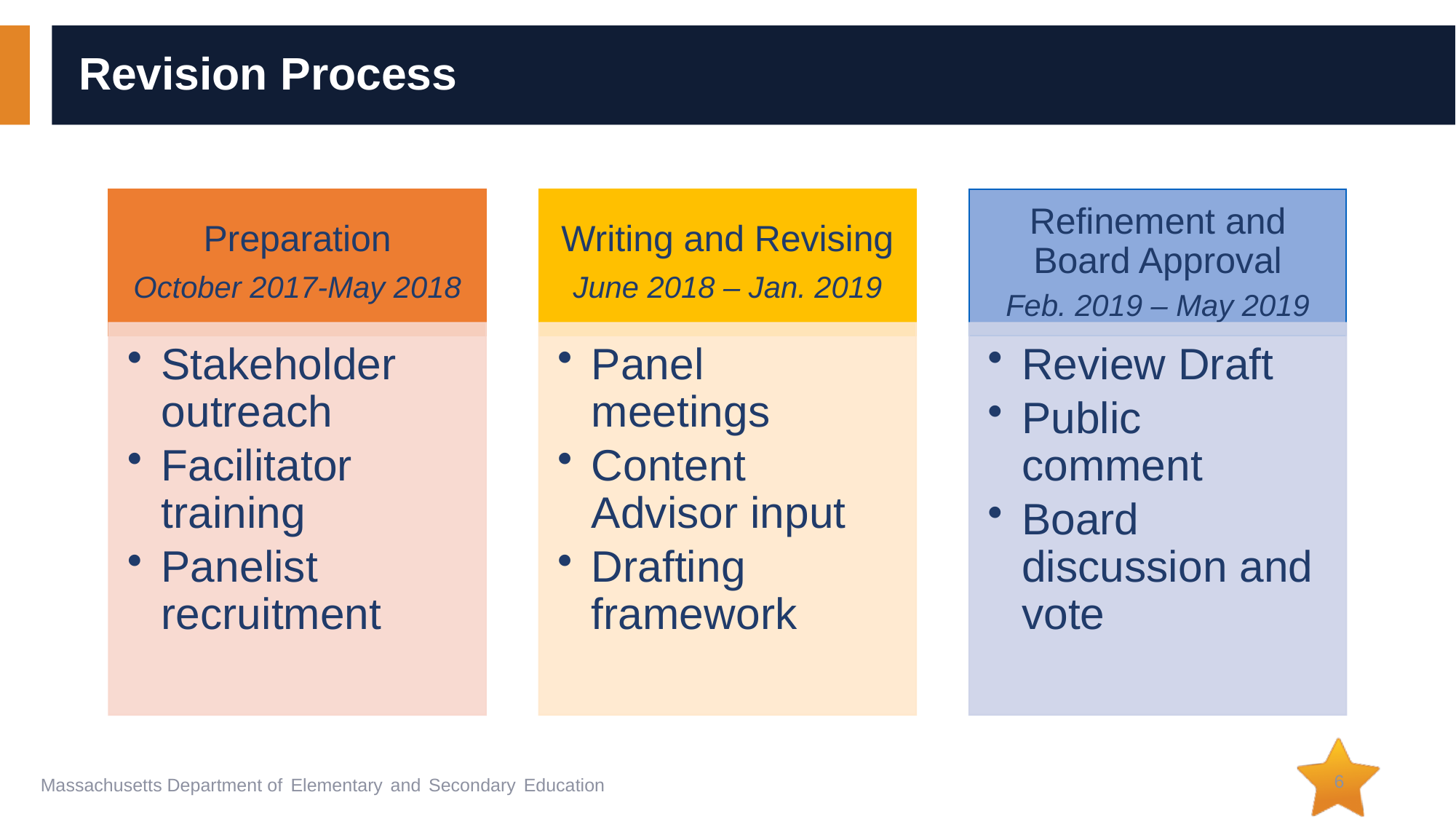

# Revision Process
Preparation
October 2017-May 2018
Stakeholder outreach
Facilitator training
Panelist recruitment
Writing and Revising
June 2018 – Jan. 2019
Panel meetings
Content Advisor input
Drafting framework

Refinement and Board Approval
Feb. 2019 – May 2019
Review Draft
Public comment
Board discussion and vote
6